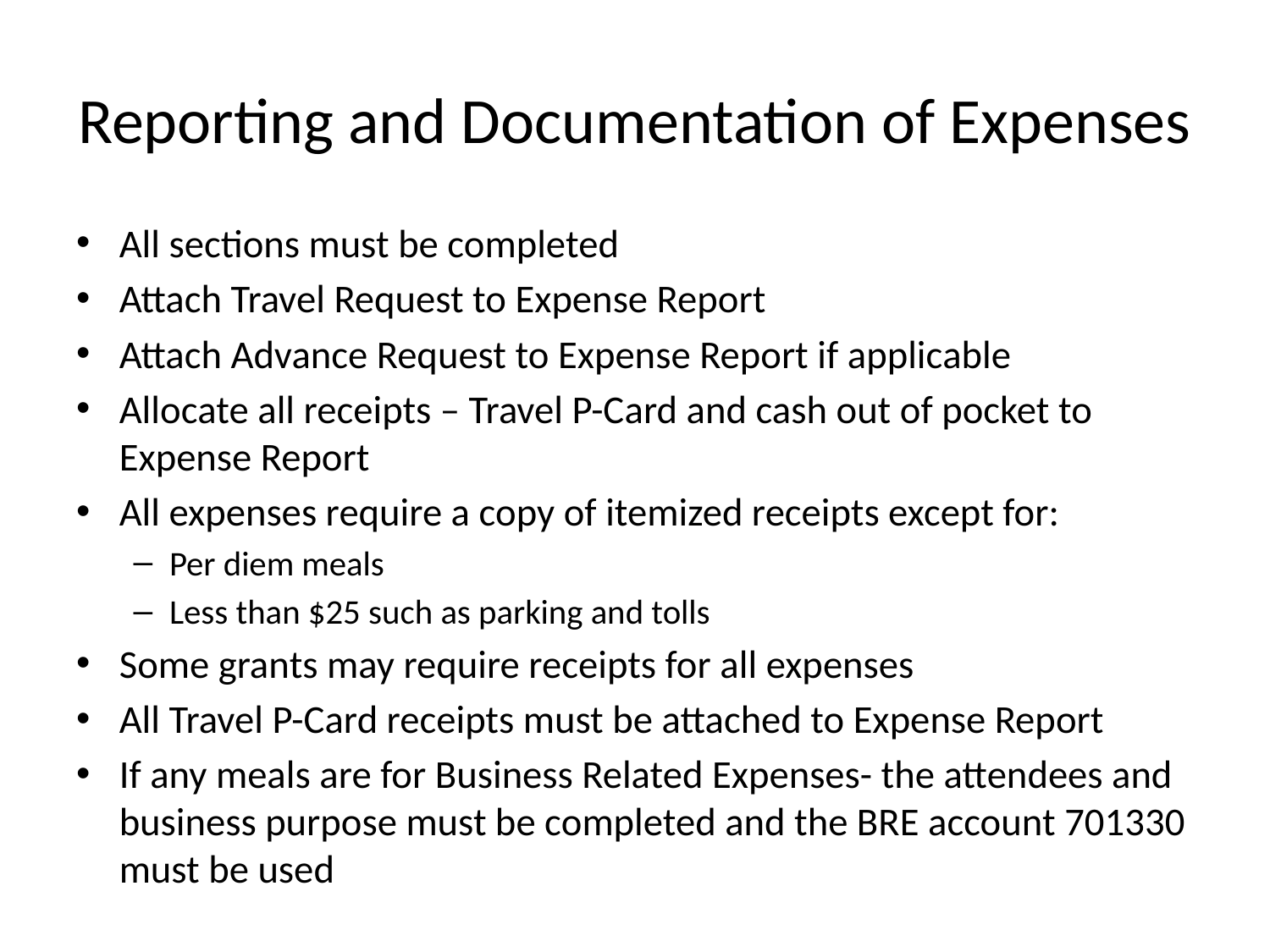

# Reporting and Documentation of Expenses
All sections must be completed
Attach Travel Request to Expense Report
Attach Advance Request to Expense Report if applicable
Allocate all receipts – Travel P-Card and cash out of pocket to Expense Report
All expenses require a copy of itemized receipts except for:
Per diem meals
Less than $25 such as parking and tolls
Some grants may require receipts for all expenses
All Travel P-Card receipts must be attached to Expense Report
If any meals are for Business Related Expenses- the attendees and business purpose must be completed and the BRE account 701330 must be used